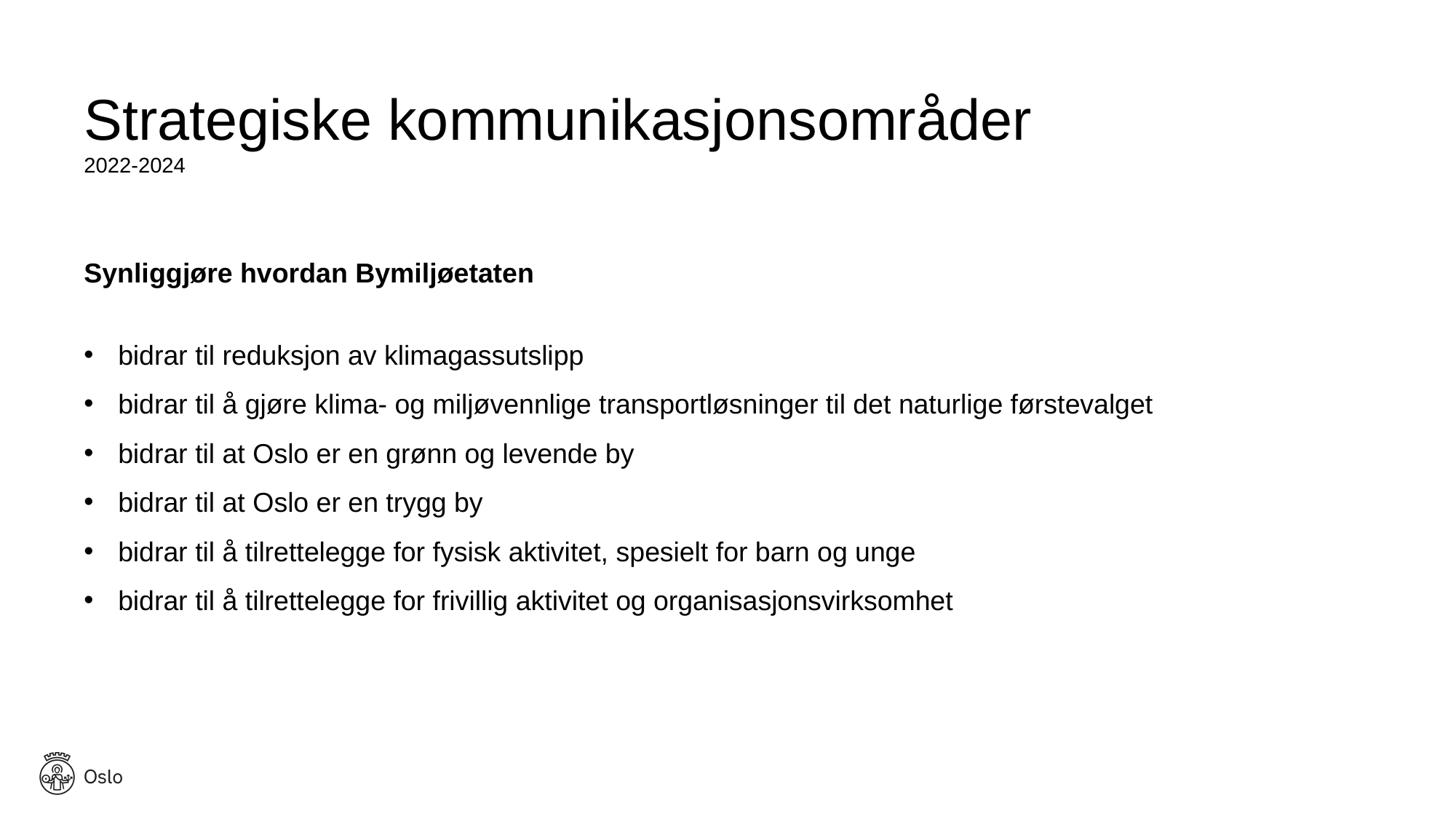

Strategiske kommunikasjonsområder
2022-2024

Synliggjøre hvordan Bymiljøetaten

bidrar til reduksjon av klimagassutslipp​
bidrar til å gjøre klima- og miljøvennlige transportløsninger til det naturlige førstevalget​
bidrar til at Oslo er en grønn og levende by​
bidrar til at Oslo er en trygg by ​
bidrar til å tilrettelegge for fysisk aktivitet, spesielt for barn og unge​
bidrar til å tilrettelegge for frivillig aktivitet og organisasjonsvirksomhet